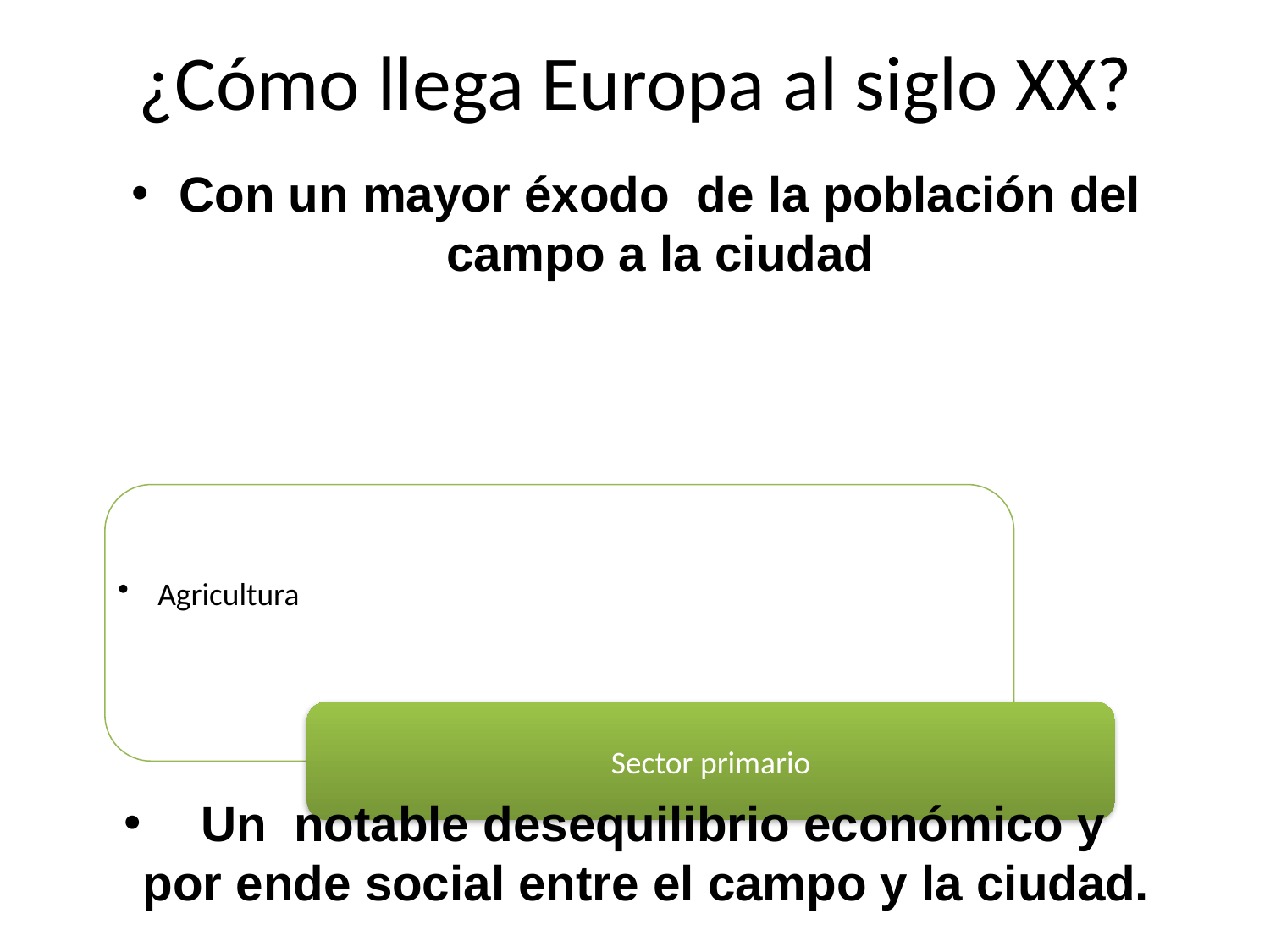

# ¿Cómo llega Europa al siglo XX?
Con un mayor éxodo  de la población del campo a la ciudad
Sector primario
Agricultura
 Un  notable desequilibrio económico y por ende social entre el campo y la ciudad.